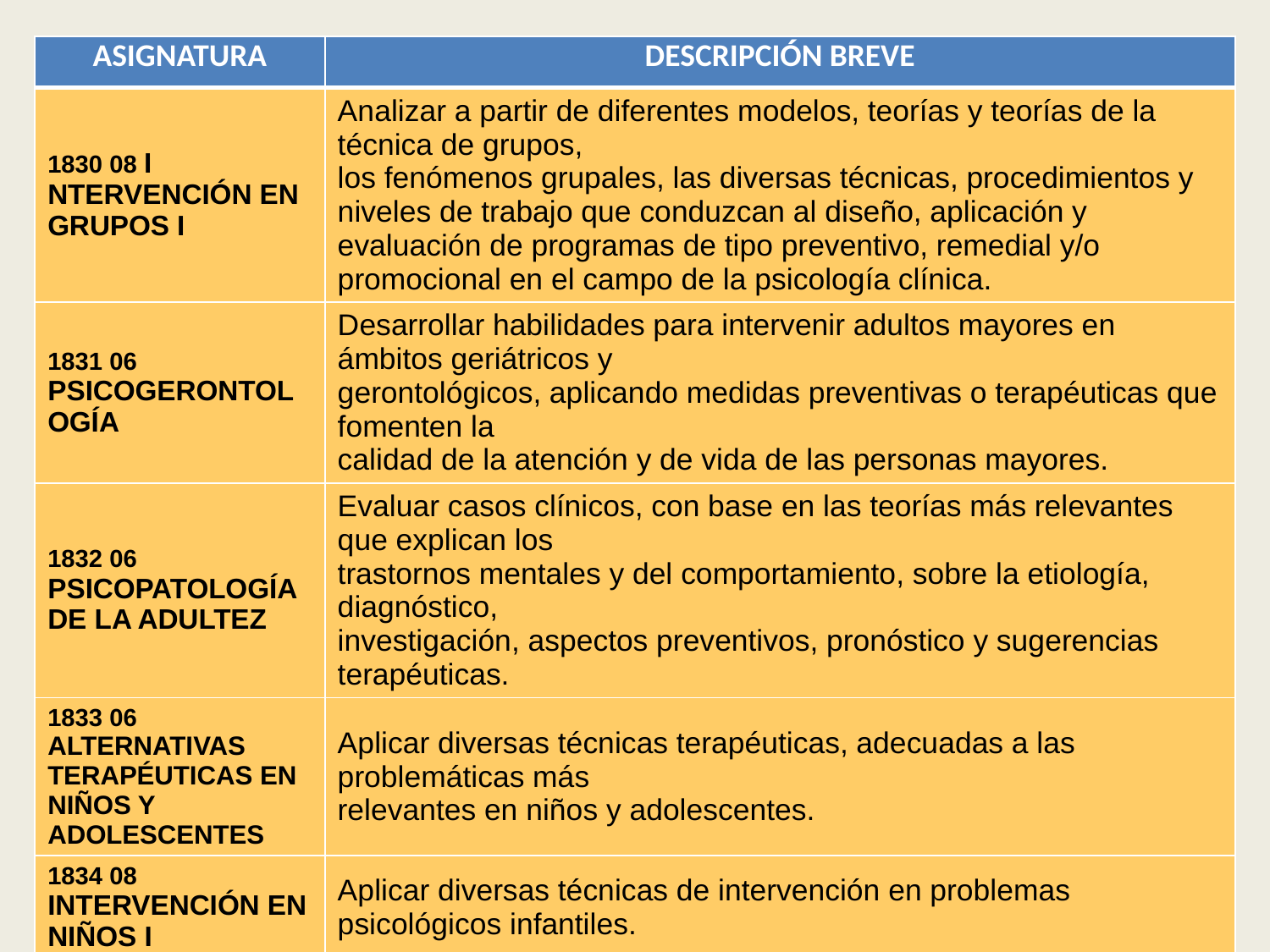

| ASIGNATURA | DESCRIPCIÓN BREVE |
| --- | --- |
| 1830 08 I NTERVENCIÓN EN GRUPOS I | Analizar a partir de diferentes modelos, teorías y teorías de la técnica de grupos, los fenómenos grupales, las diversas técnicas, procedimientos y niveles de trabajo que conduzcan al diseño, aplicación y evaluación de programas de tipo preventivo, remedial y/o promocional en el campo de la psicología clínica. |
| 1831 06 PSICOGERONTOLOGÍA | Desarrollar habilidades para intervenir adultos mayores en ámbitos geriátricos y gerontológicos, aplicando medidas preventivas o terapéuticas que fomenten la calidad de la atención y de vida de las personas mayores. |
| 1832 06 PSICOPATOLOGÍA DE LA ADULTEZ | Evaluar casos clínicos, con base en las teorías más relevantes que explican los trastornos mentales y del comportamiento, sobre la etiología, diagnóstico, investigación, aspectos preventivos, pronóstico y sugerencias terapéuticas. |
| 1833 06 ALTERNATIVAS TERAPÉUTICAS EN NIÑOS Y ADOLESCENTES | Aplicar diversas técnicas terapéuticas, adecuadas a las problemáticas más relevantes en niños y adolescentes. |
| 1834 08 INTERVENCIÓN EN NIÑOS I | Aplicar diversas técnicas de intervención en problemas psicológicos infantiles. |
| 1835 08 PSICOPATOLOGÍA DEL DESARROLLO INFANTIL | Evaluar casos clínicos, con base en las teorías más relevantes en psicología, que explican los trastornos mentales y del comportamiento infantil, sobre la etiología, diagnóstico, investigación, aspectos preventivos, pronóstico y sugerencias terapéuticas. |